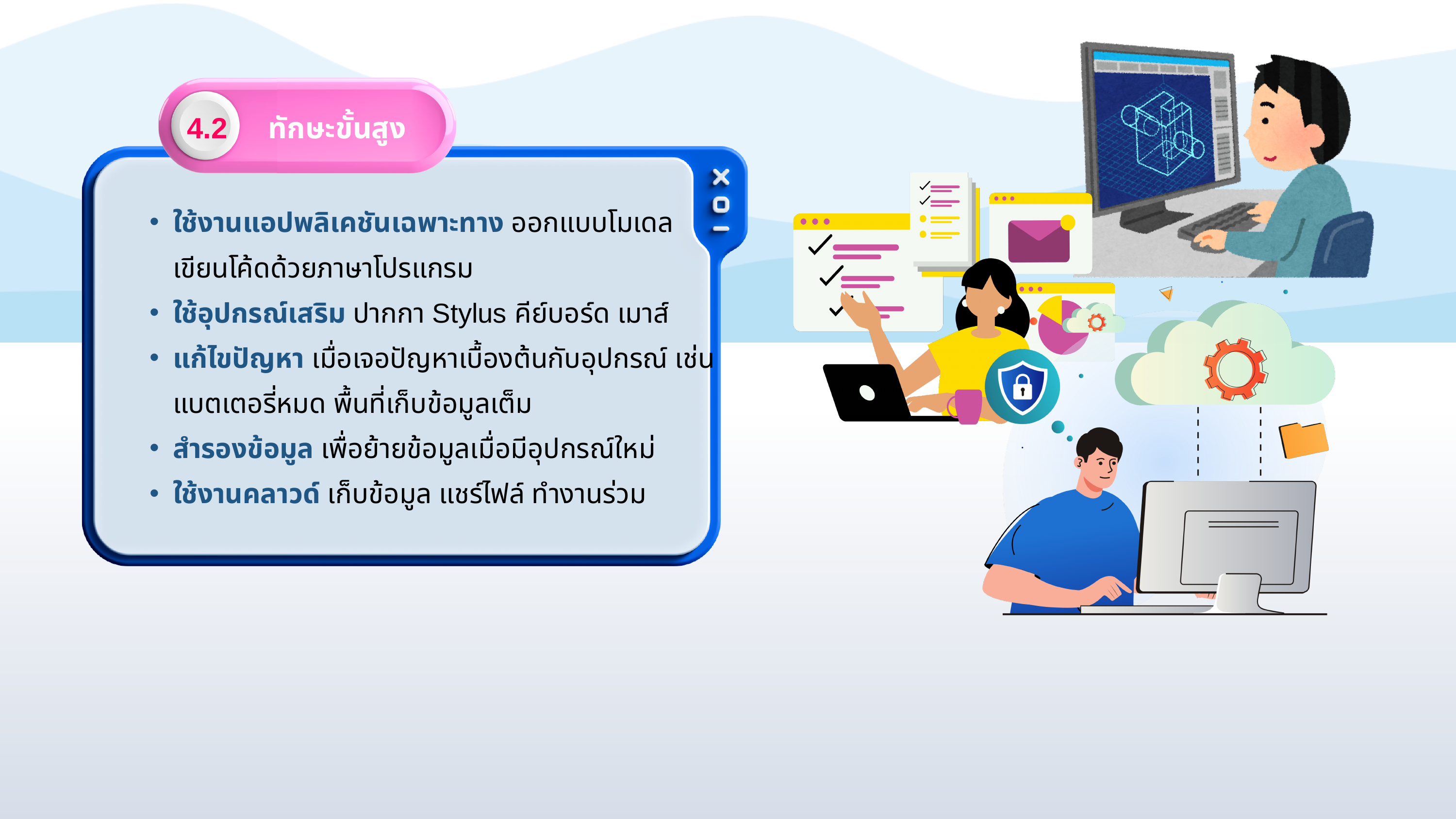

4.2     ทักษะขั้นสูง

ใช้งานแอปพลิเคชันเฉพาะทาง ออกแบบโมเดล เขียนโค้ดด้วยภาษาโปรแกรม
ใช้อุปกรณ์เสริม ปากกา Stylus คีย์บอร์ด เมาส์
แก้ไขปัญหา เมื่อเจอปัญหาเบื้องต้นกับอุปกรณ์ เช่น แบตเตอรี่หมด พื้นที่เก็บข้อมูลเต็ม
สำรองข้อมูล เพื่อย้ายข้อมูลเมื่อมีอุปกรณ์ใหม่
ใช้งานคลาวด์ เก็บข้อมูล แชร์ไฟล์ ทำงานร่วม